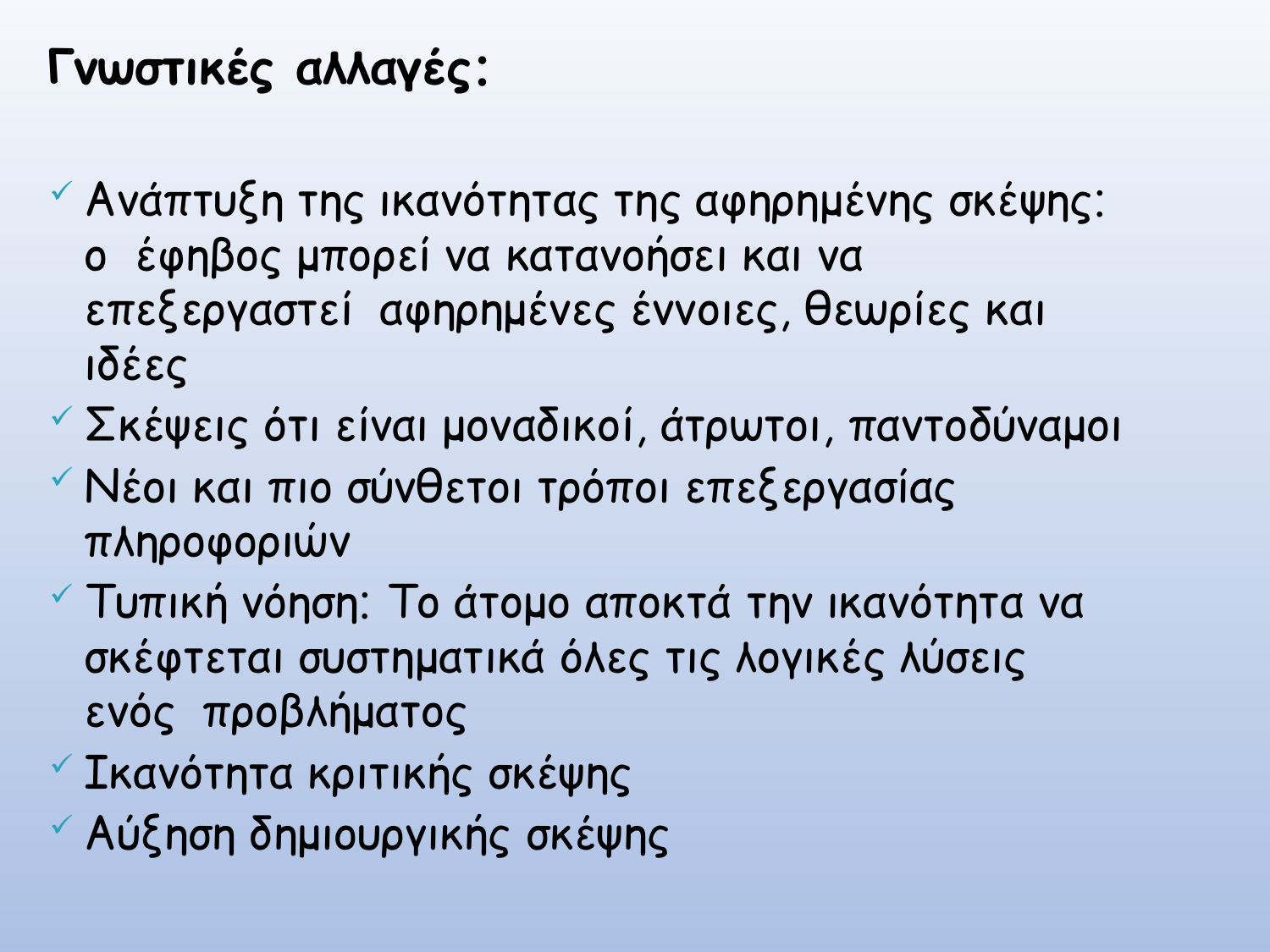

Γνωστικές αλλαγές:

Ανάπτυξη της ικανότητας της αφηρημένης σκέψης: ο  έφηβος μπορεί να κατανοήσει και να επεξεργαστεί  αφηρημένες έννοιες, θεωρίες και ιδέες
Σκέψεις ότι είναι μοναδικοί, άτρωτοι, παντοδύναμοι
Νέοι και πιο σύνθετοι τρόποι επεξεργασίας πληροφοριών
Τυπική νόηση: Το άτομο αποκτά την ικανότητα να  σκέφτεται συστηματικά όλες τις λογικές λύσεις ενός  προβλήματος
Ικανότητα κριτικής σκέψης
Αύξηση δημιουργικής σκέψης